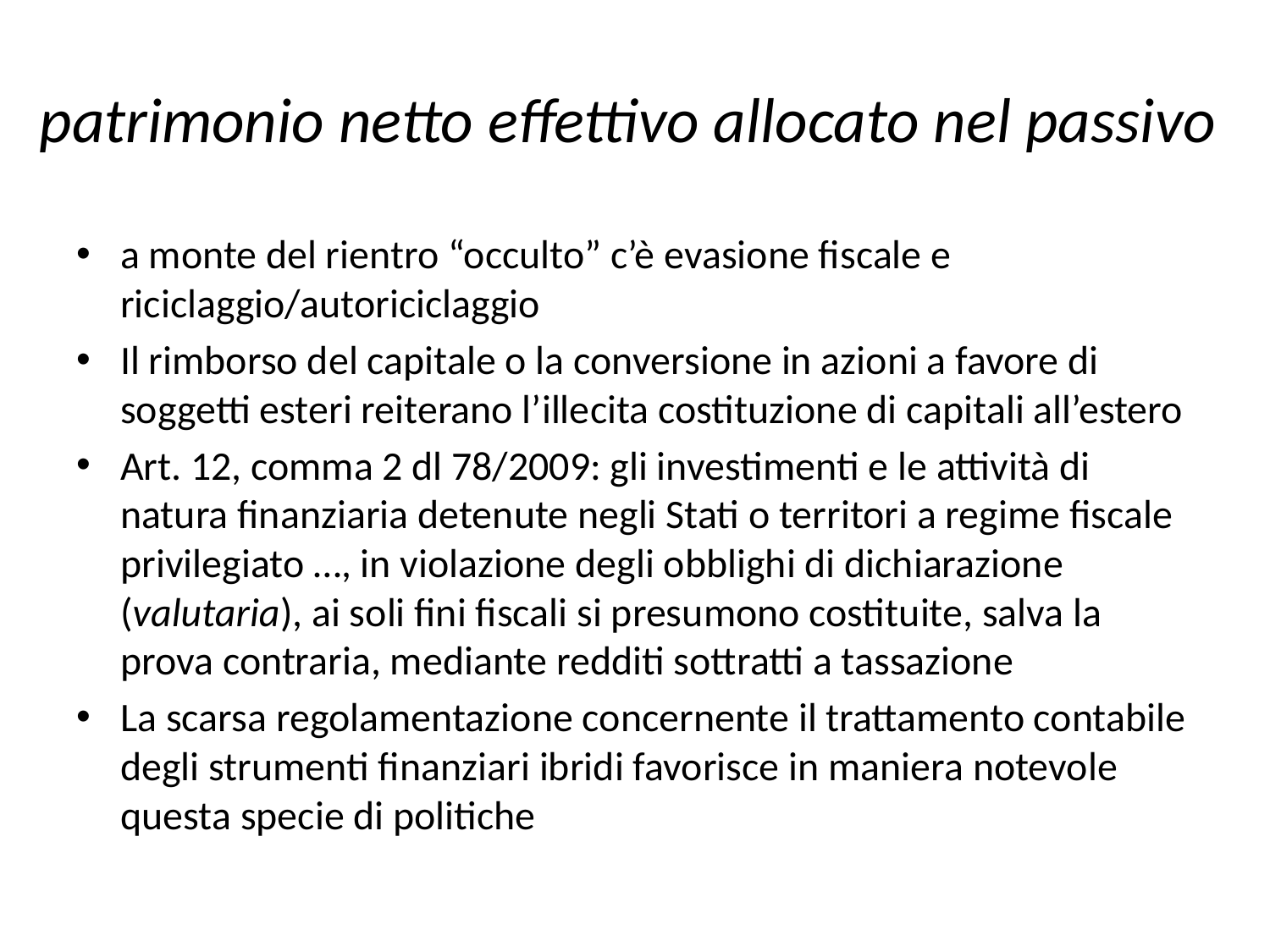

# patrimonio netto effettivo allocato nel passivo
a monte del rientro “occulto” c’è evasione fiscale e riciclaggio/autoriciclaggio
Il rimborso del capitale o la conversione in azioni a favore di soggetti esteri reiterano l’illecita costituzione di capitali all’estero
Art. 12, comma 2 dl 78/2009: gli investimenti e le attività di natura finanziaria detenute negli Stati o territori a regime fiscale privilegiato …, in violazione degli obblighi di dichiarazione (valutaria), ai soli fini fiscali si presumono costituite, salva la prova contraria, mediante redditi sottratti a tassazione
La scarsa regolamentazione concernente il trattamento contabile degli strumenti finanziari ibridi favorisce in maniera notevole questa specie di politiche